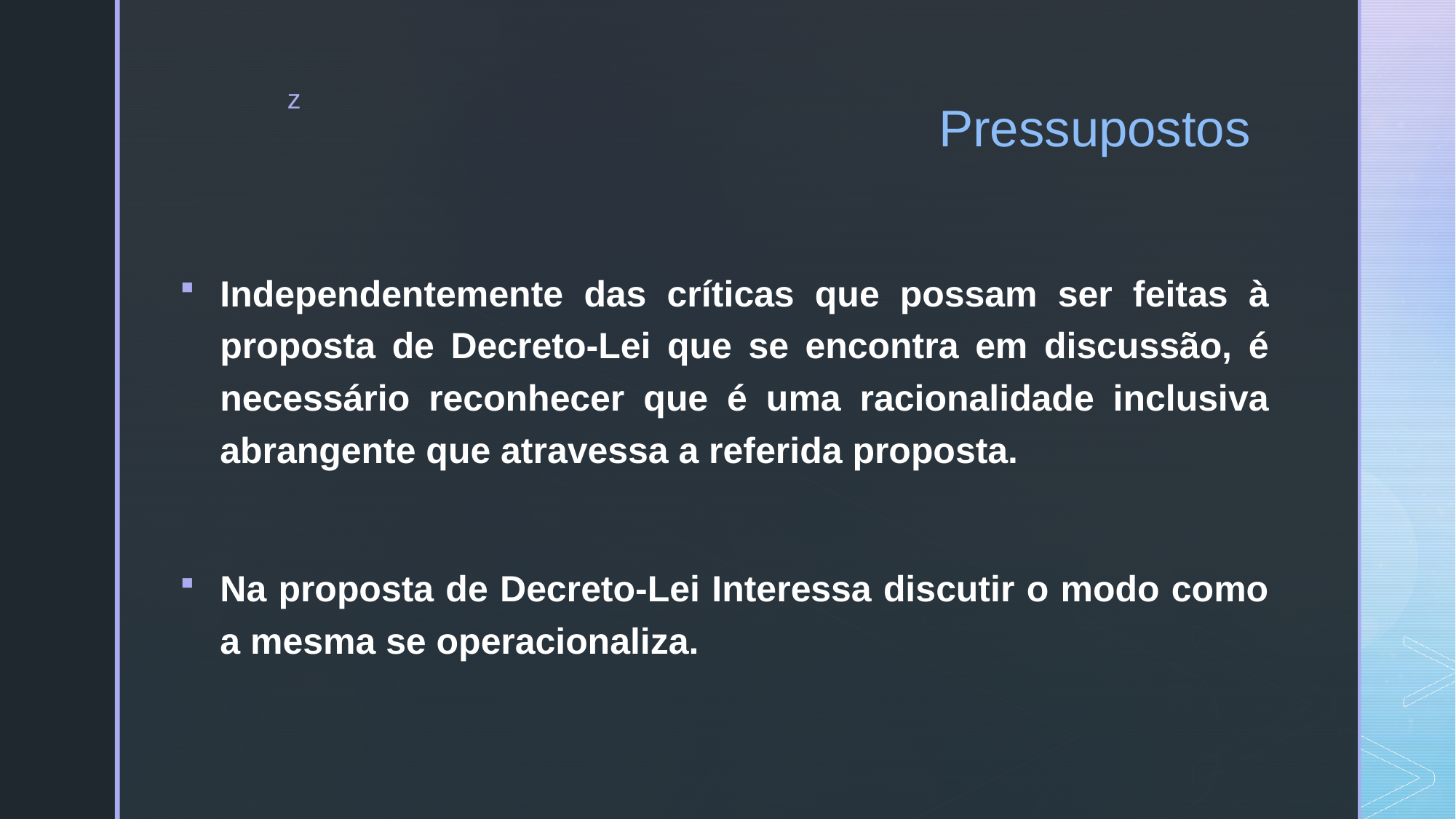

# Pressupostos
Independentemente das críticas que possam ser feitas à proposta de Decreto-Lei que se encontra em discussão, é necessário reconhecer que é uma racionalidade inclusiva abrangente que atravessa a referida proposta.

Na proposta de Decreto-Lei Interessa discutir o modo como a mesma se operacionaliza.